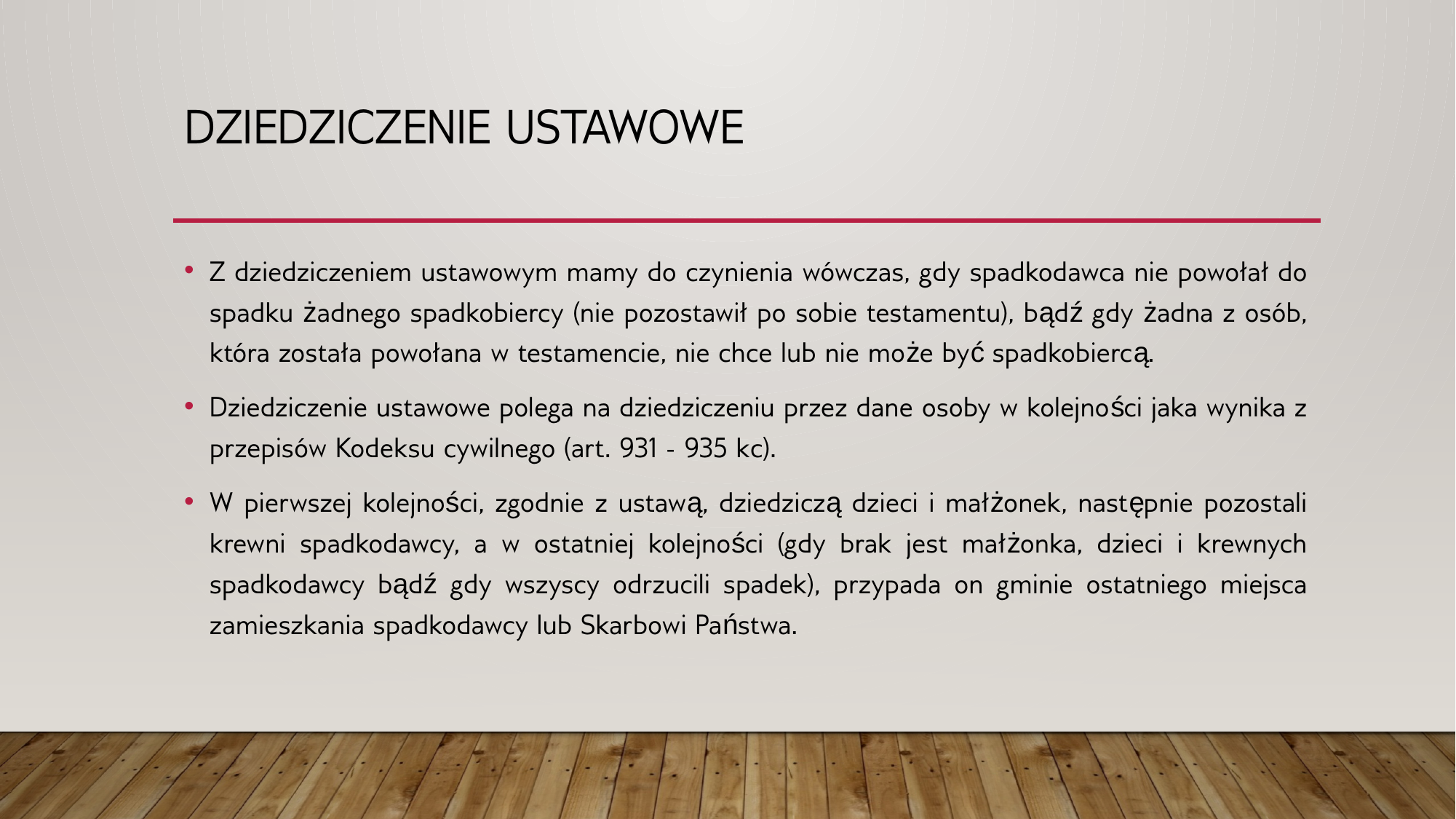

# Dziedziczenie ustawowe
Z dziedziczeniem ustawowym mamy do czynienia wówczas, gdy spadkodawca nie powołał do spadku żadnego spadkobiercy (nie pozostawił po sobie testamentu), bądź gdy żadna z osób, która została powołana w testamencie, nie chce lub nie może być spadkobiercą.
Dziedziczenie ustawowe polega na dziedziczeniu przez dane osoby w kolejności jaka wynika z przepisów Kodeksu cywilnego (art. 931 - 935 kc).
W pierwszej kolejności, zgodnie z ustawą, dziedziczą dzieci i małżonek, następnie pozostali krewni spadkodawcy, a w ostatniej kolejności (gdy brak jest małżonka, dzieci i krewnych spadkodawcy bądź gdy wszyscy odrzucili spadek), przypada on gminie ostatniego miejsca zamieszkania spadkodawcy lub Skarbowi Państwa.